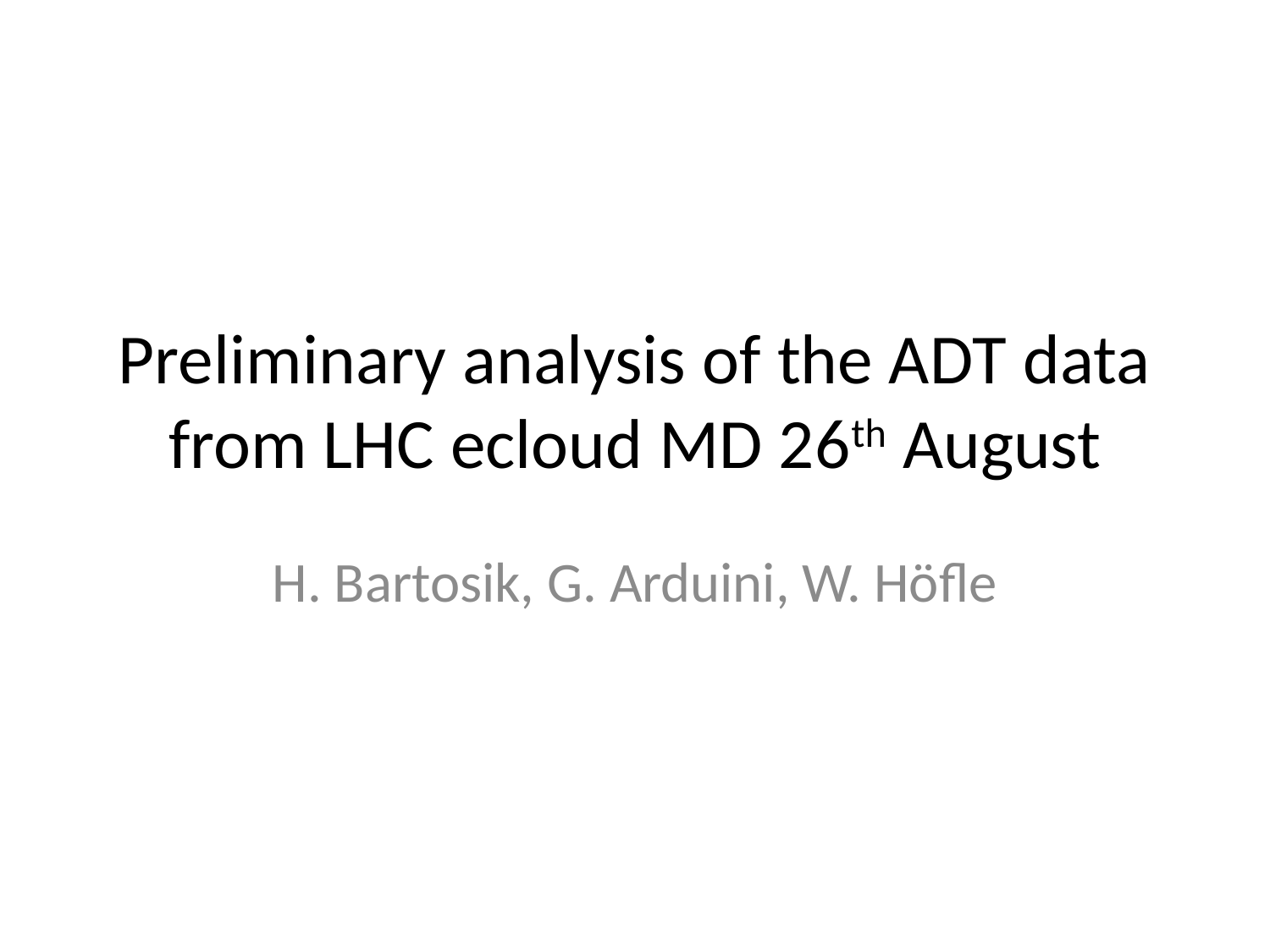

# Preliminary analysis of the ADT data from LHC ecloud MD 26th August
H. Bartosik, G. Arduini, W. Höfle